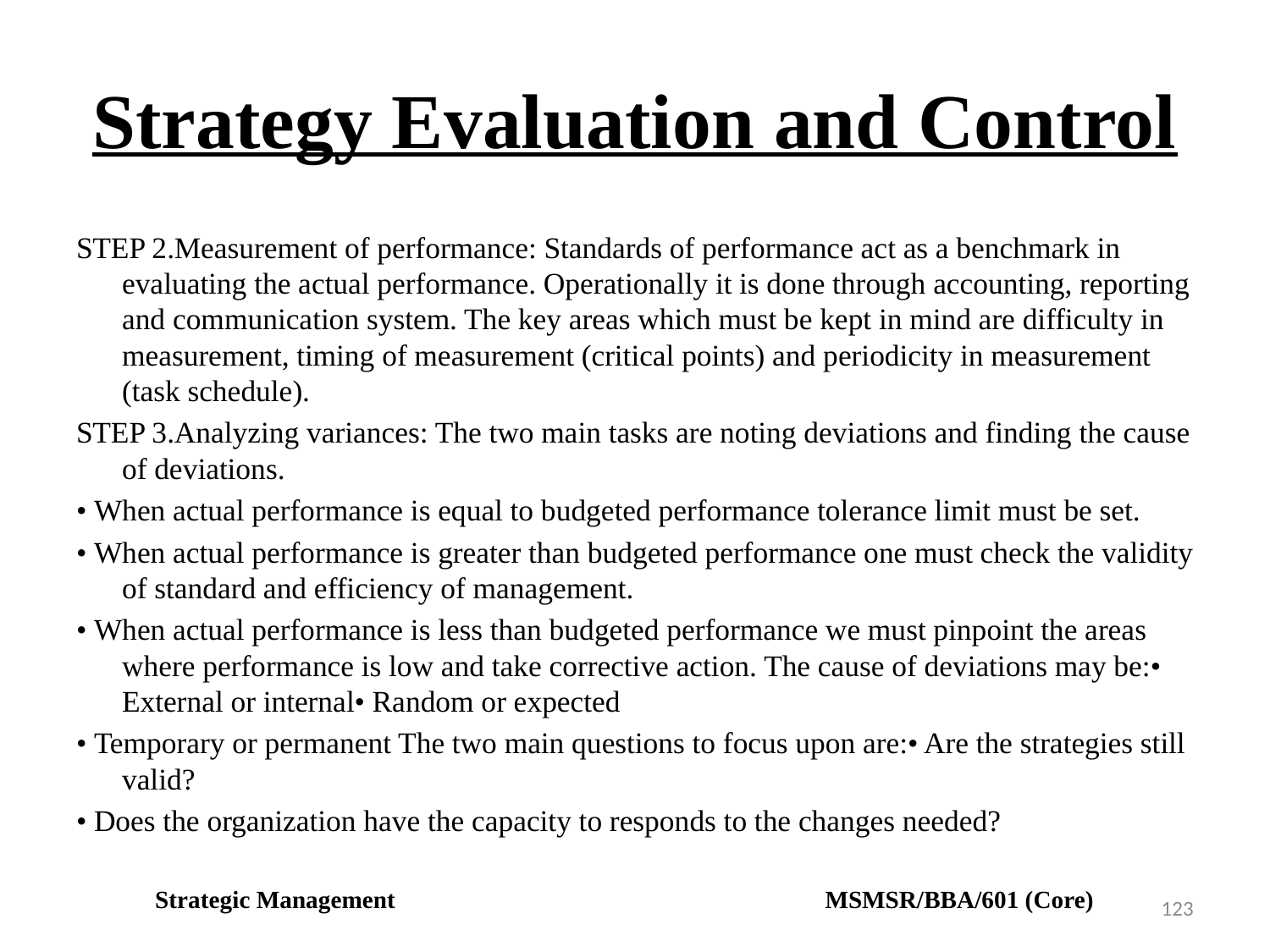

# Strategy Evaluation and Control
STEP 2.Measurement of performance: Standards of performance act as a benchmark in evaluating the actual performance. Operationally it is done through accounting, reporting and communication system. The key areas which must be kept in mind are difficulty in measurement, timing of measurement (critical points) and periodicity in measurement (task schedule).
STEP 3.Analyzing variances: The two main tasks are noting deviations and finding the cause of deviations.
• When actual performance is equal to budgeted performance tolerance limit must be set.
• When actual performance is greater than budgeted performance one must check the validity of standard and efficiency of management.
• When actual performance is less than budgeted performance we must pinpoint the areas where performance is low and take corrective action. The cause of deviations may be:• External or internal• Random or expected
• Temporary or permanent The two main questions to focus upon are:• Are the strategies still valid?
• Does the organization have the capacity to responds to the changes needed?

Strategic Management                                                                      MSMSR/BBA/601 (Core)
123